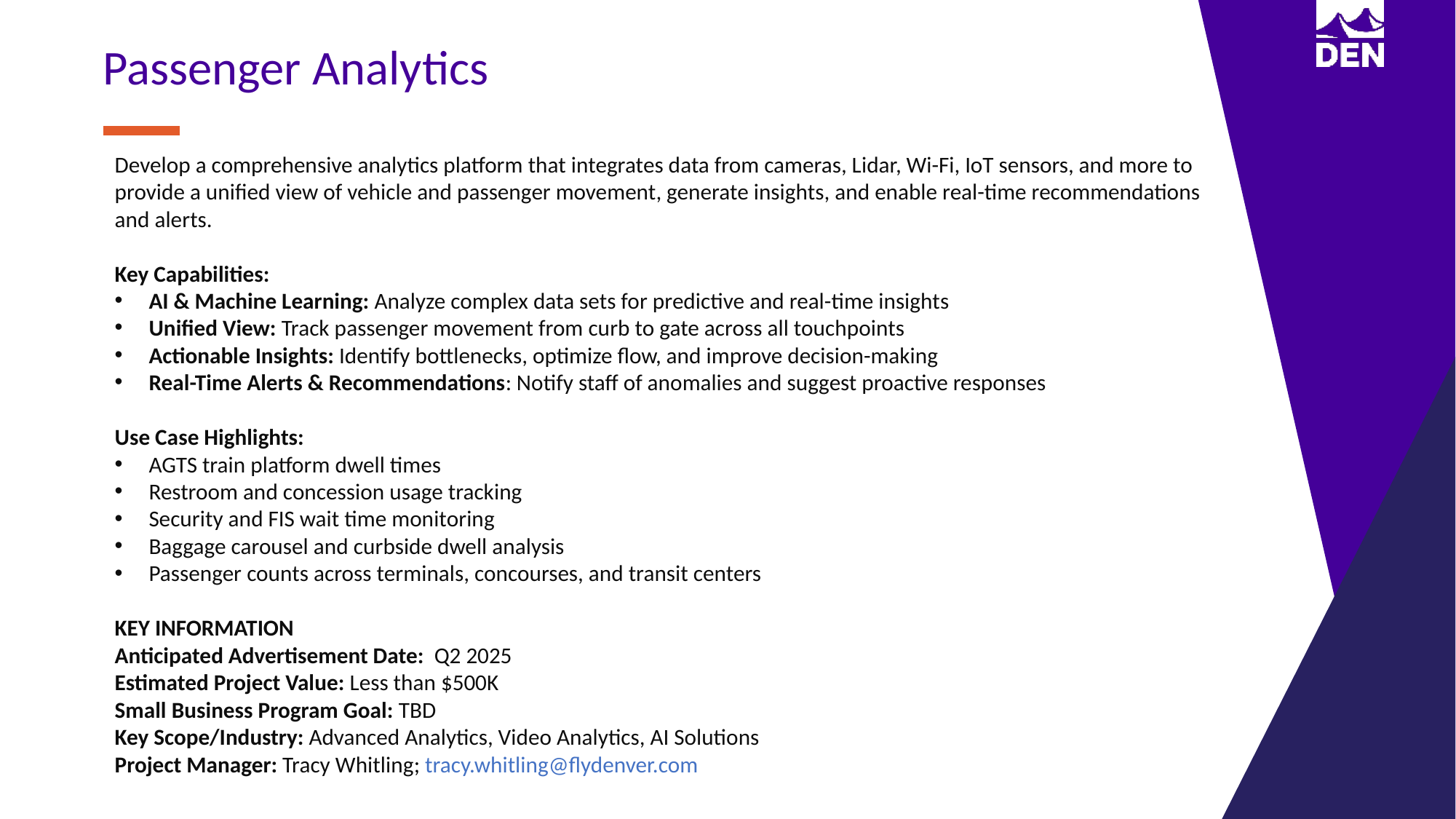

Passenger Analytics
Develop a comprehensive analytics platform that integrates data from cameras, Lidar, Wi-Fi, IoT sensors, and more to provide a unified view of vehicle and passenger movement, generate insights, and enable real-time recommendations and alerts.

Key Capabilities:
AI & Machine Learning: Analyze complex data sets for predictive and real-time insights
Unified View: Track passenger movement from curb to gate across all touchpoints
Actionable Insights: Identify bottlenecks, optimize flow, and improve decision-making
Real-Time Alerts & Recommendations: Notify staff of anomalies and suggest proactive responses

Use Case Highlights:
AGTS train platform dwell times
Restroom and concession usage tracking
Security and FIS wait time monitoring
Baggage carousel and curbside dwell analysis
Passenger counts across terminals, concourses, and transit centers
​
KEY INFORMATION ​
Anticipated Advertisement Date:  Q2 2025
Estimated Project Value: Less than $500K
Small Business Program Goal: TBD
Key Scope/Industry:​ Advanced Analytics, Video Analytics, AI Solutions
Project Manager​: Tracy Whitling; tracy.whitling@flydenver.com